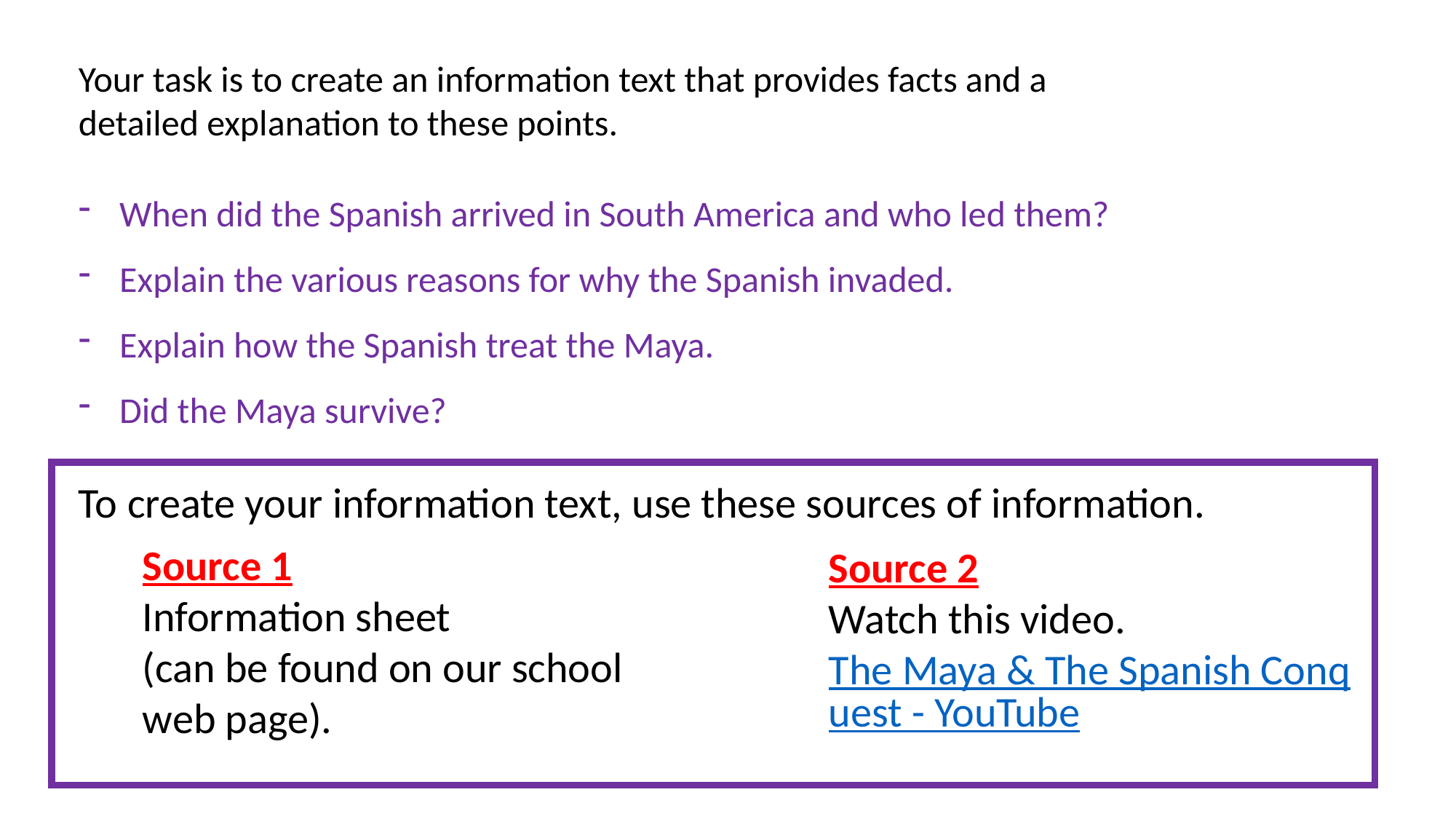

Your task is to create an information text that provides facts and a detailed explanation to these points.

When did the Spanish arrived in South America and who led them?
Explain the various reasons for why the Spanish invaded.
Explain how the Spanish treat the Maya.
Did the Maya survive?

To create your information text, use these sources of information.
Source 1
Information sheet
(can be found on our school web page).
Source 2
Watch this video.
The Maya & The Spanish Conquest - YouTube